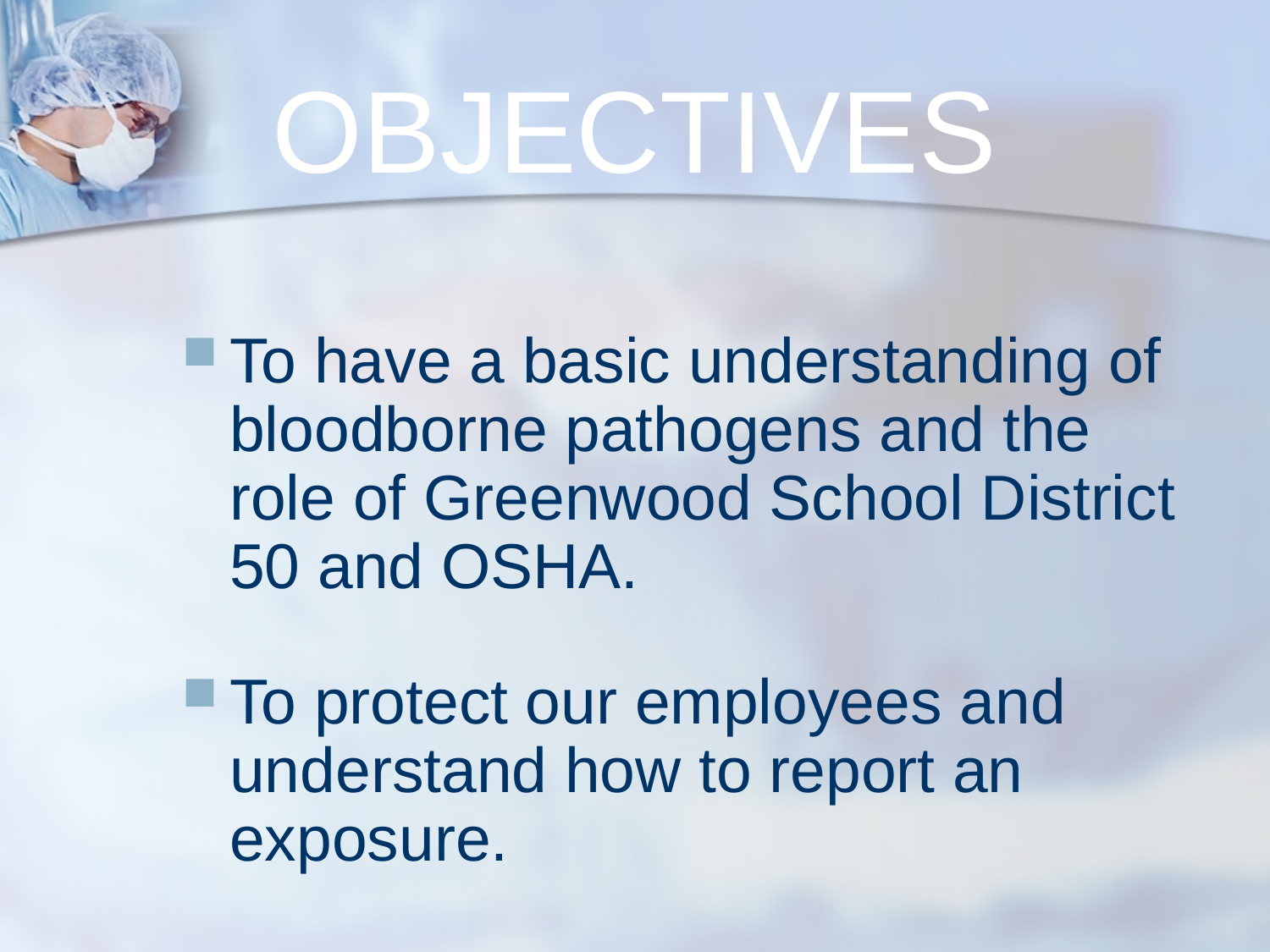

# OBJECTIVES

To have a basic understanding of bloodborne pathogens and the role of Greenwood School District 50 and OSHA.

To protect our employees and understand how to report an exposure.